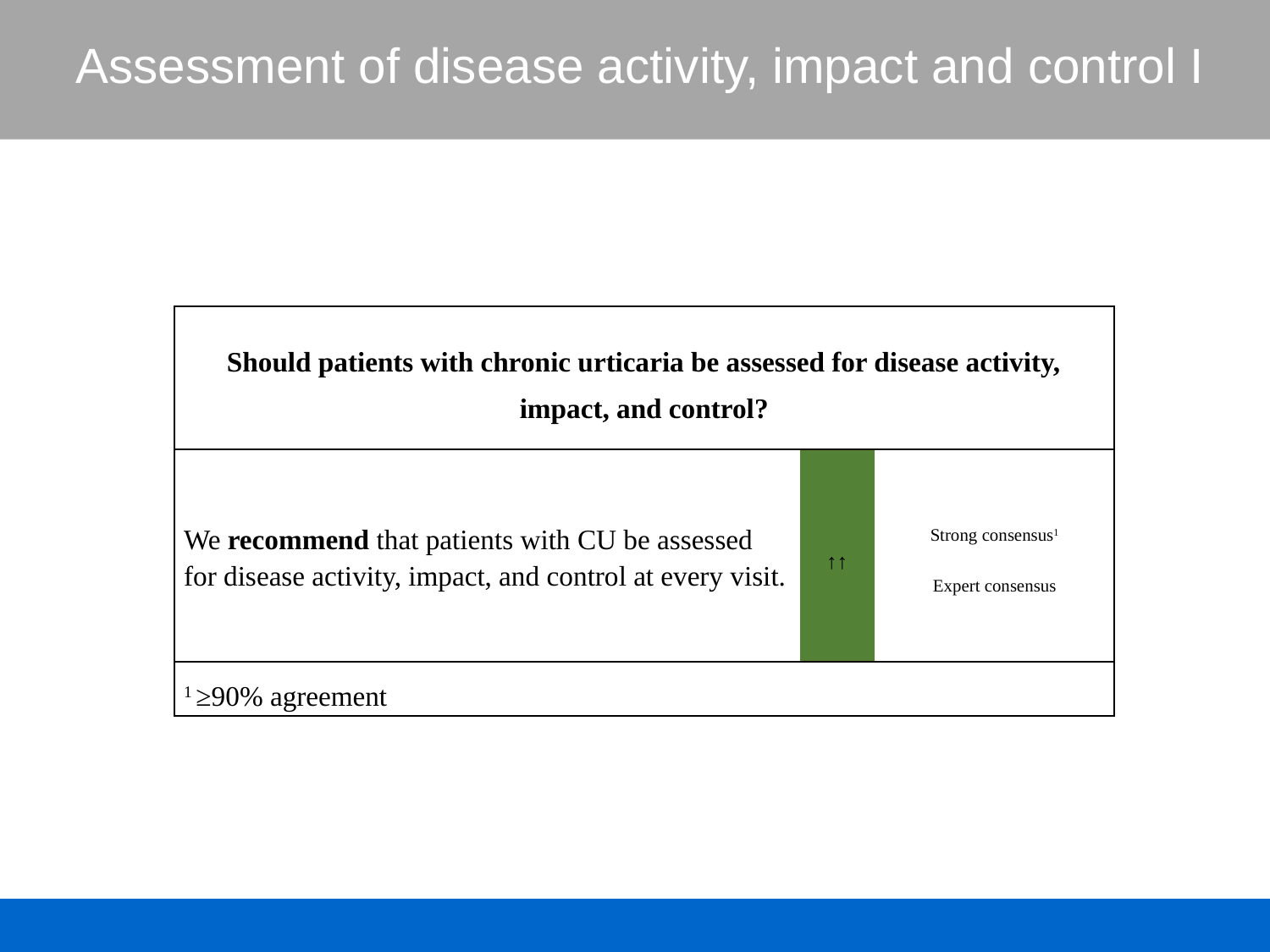

# Assessment of disease activity, impact and control I
| Should patients with chronic urticaria be assessed for disease activity, impact, and control? |  |  |
| --- | --- | --- |
| We recommend that patients with CU be assessed for disease activity, impact, and control at every visit. | ↑↑ | Strong consensus1 Expert consensus |
| 1 ≥90% agreement |  |  |